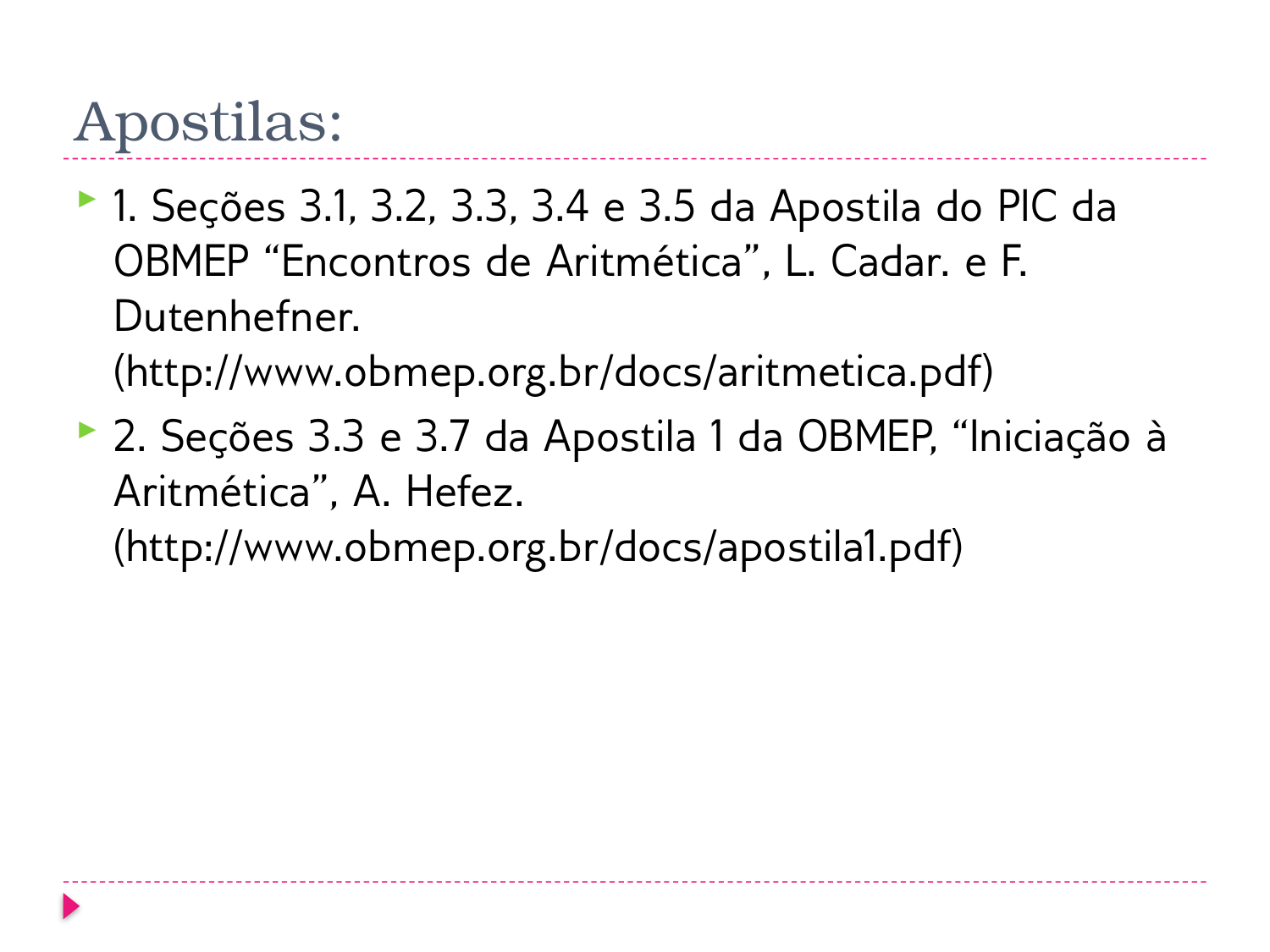

# Apostilas:
1. Seções 3.1, 3.2, 3.3, 3.4 e 3.5 da Apostila do PIC da OBMEP “Encontros de Aritmética”, L. Cadar. e F. Dutenhefner. (http://www.obmep.org.br/docs/aritmetica.pdf)
2. Seções 3.3 e 3.7 da Apostila 1 da OBMEP, “Iniciação à Aritmética”, A. Hefez. (http://www.obmep.org.br/docs/apostila1.pdf)